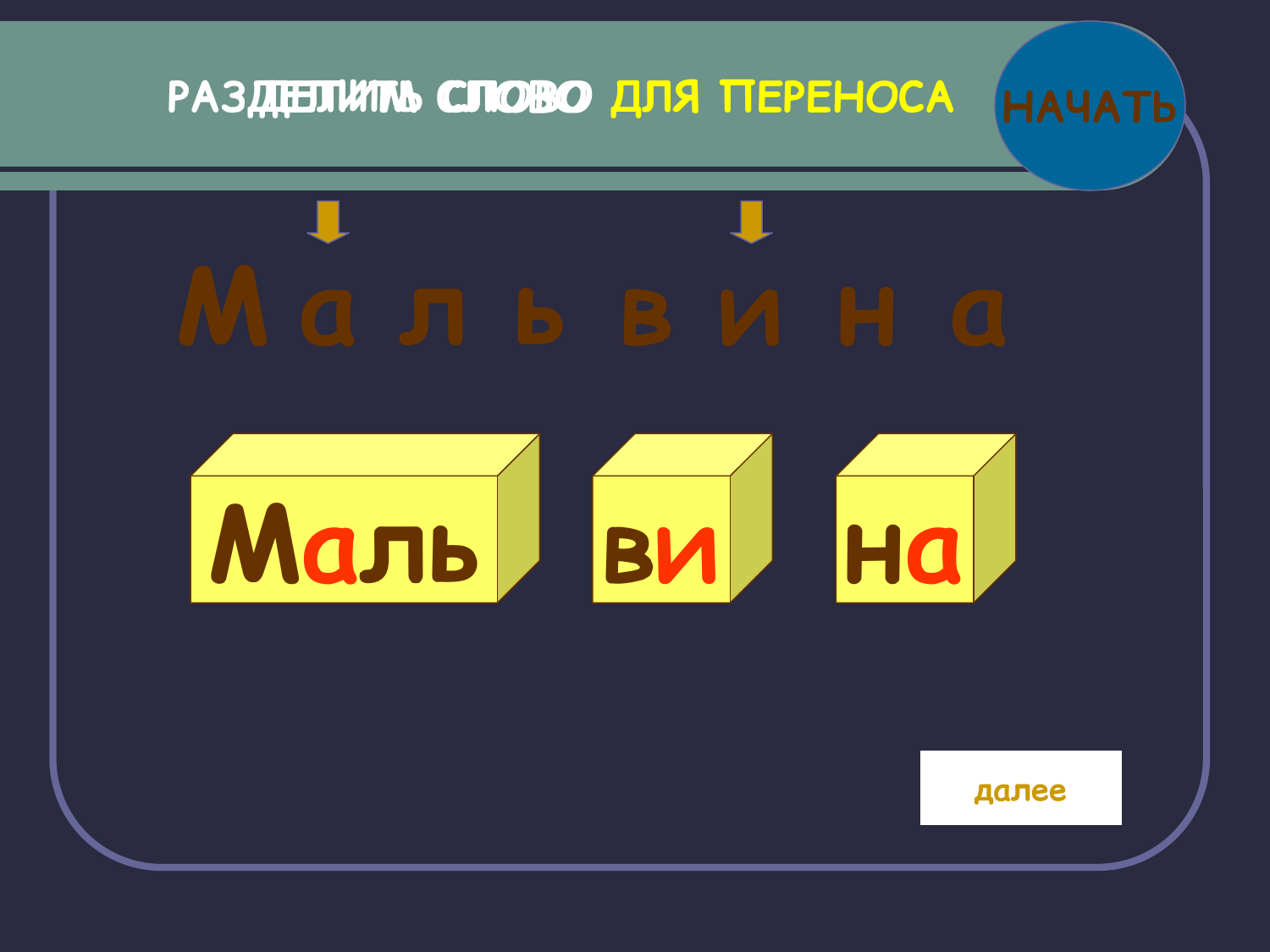

НАЧАТЬ
РАЗДЕЛИТЬ СЛОВО
ДЕЛИМ СЛОВО
ДЛЯ ПЕРЕНОСА

М
а
л
ь
в
и
н
а
Маль
ви
на
далее